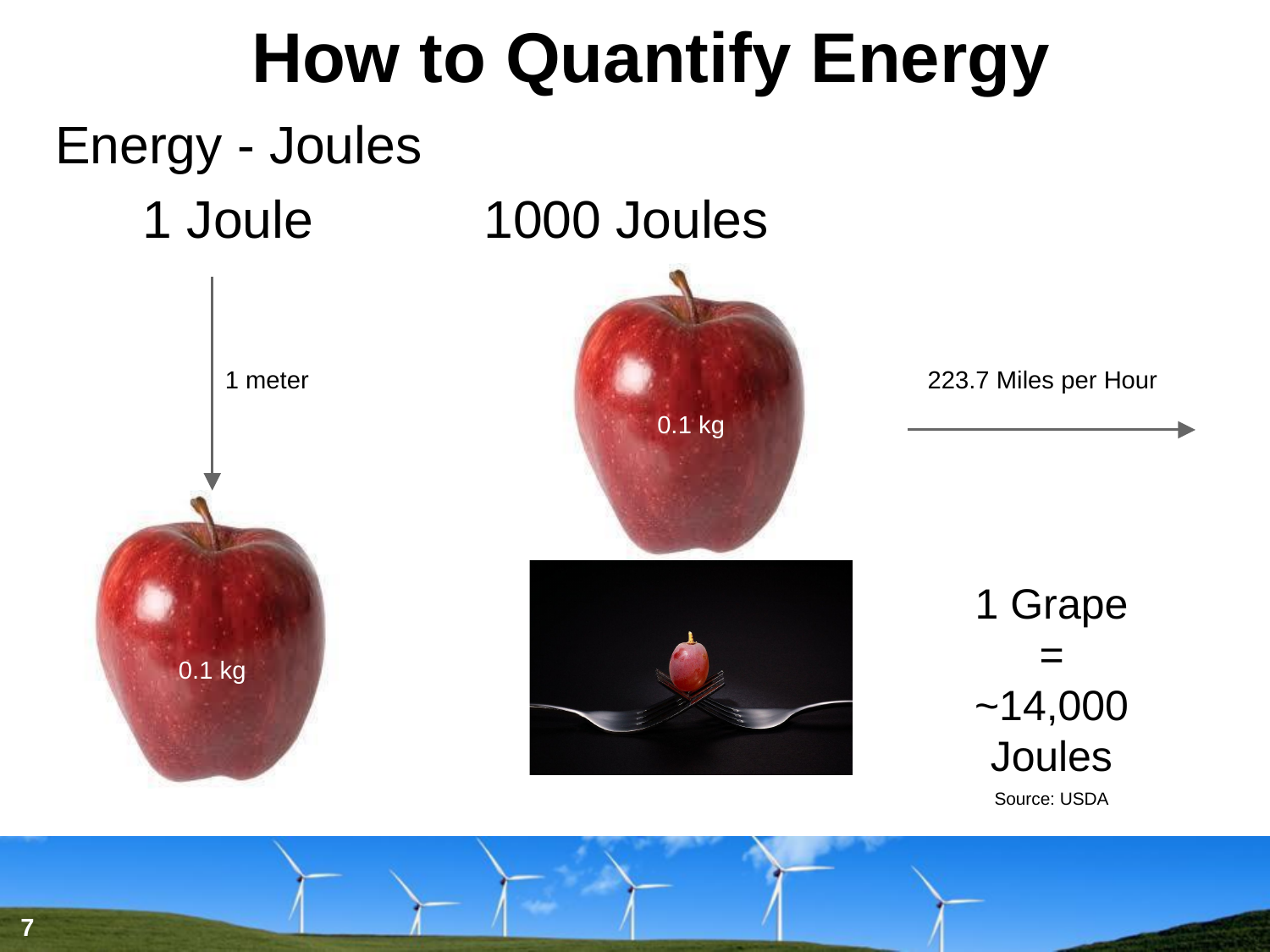

# How to Quantify Energy
Energy - Joules
      1 Joule		1000 Joules

1 meter
223.7 Miles per Hour
0.1 kg

1 Grape
=
~14,000 Joules
0.1 kg
Source: USDA

7